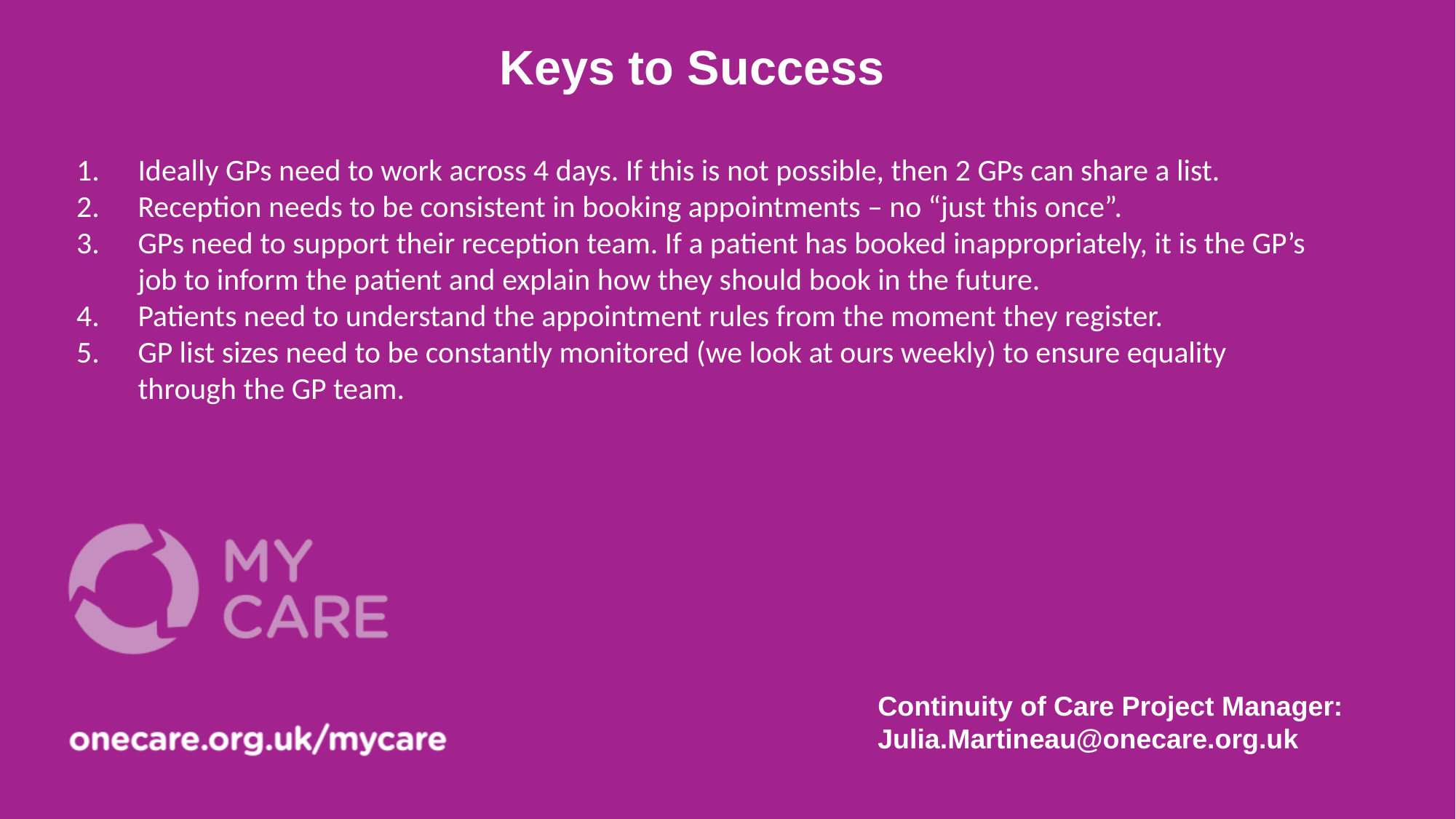

Keys to Success
Ideally GPs need to work across 4 days. If this is not possible, then 2 GPs can share a list.
Reception needs to be consistent in booking appointments – no “just this once”.
GPs need to support their reception team. If a patient has booked inappropriately, it is the GP’s job to inform the patient and explain how they should book in the future.
Patients need to understand the appointment rules from the moment they register.
GP list sizes need to be constantly monitored (we look at ours weekly) to ensure equality through the GP team.

Continuity of Care Project Manager: Julia.Martineau@onecare.org.uk